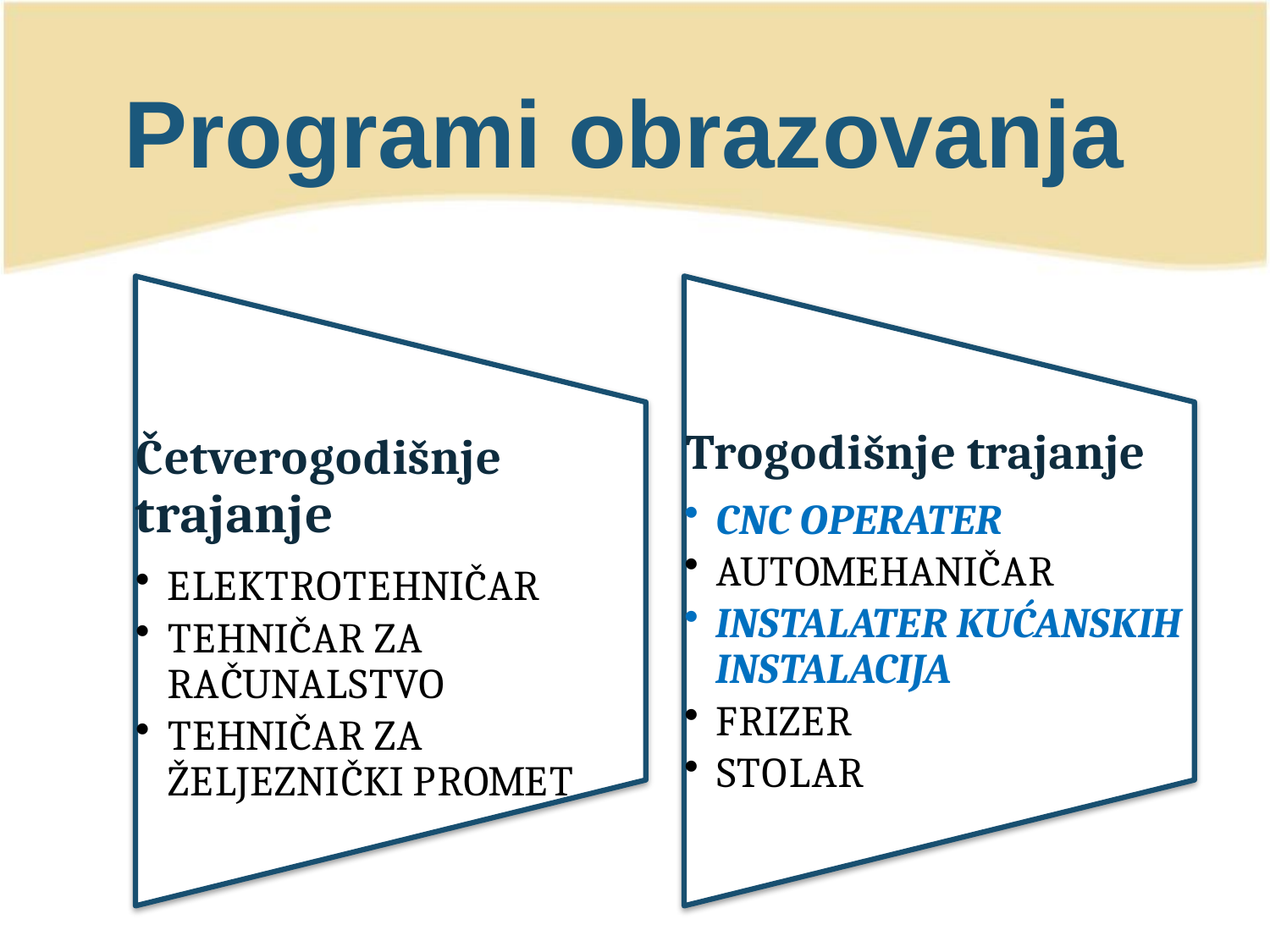

Programi obrazovanja
Četverogodišnje trajanje
ELEKTROTEHNIČAR
TEHNIČAR ZA RAČUNALSTVO
TEHNIČAR ZA ŽELJEZNIČKI PROMET
Trogodišnje trajanje
CNC OPERATER
AUTOMEHANIČAR
INSTALATER KUĆANSKIH INSTALACIJA
FRIZER
STOLAR